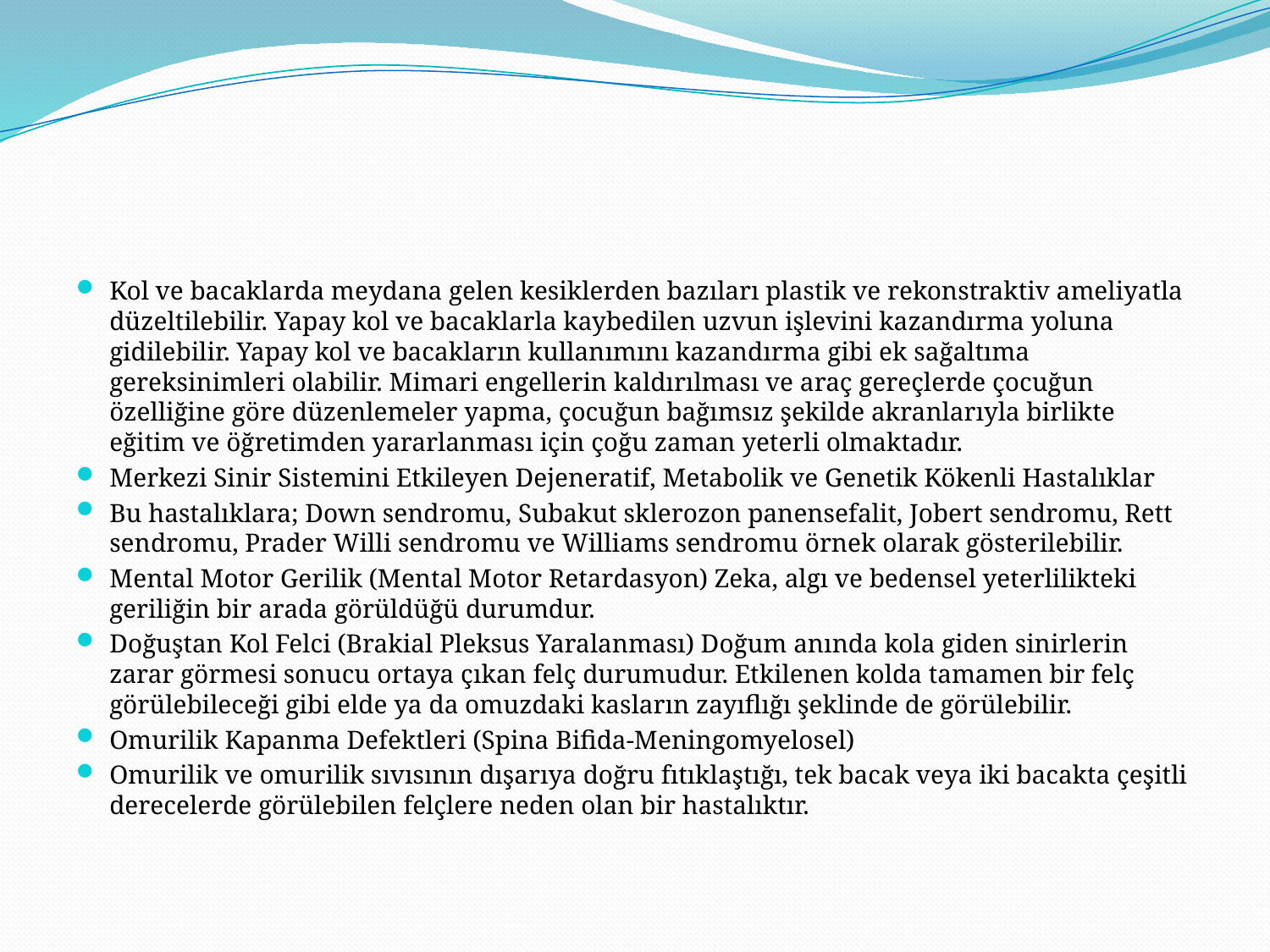

#
Kol ve bacaklarda meydana gelen kesiklerden bazıları plastik ve rekonstraktiv ameliyatla düzeltilebilir. Yapay kol ve bacaklarla kaybedilen uzvun işlevini kazandırma yoluna gidilebilir. Yapay kol ve bacakların kullanımını kazandırma gibi ek sağaltıma gereksinimleri olabilir. Mimari engellerin kaldırılması ve araç gereçlerde çocuğun özelliğine göre düzenlemeler yapma, çocuğun bağımsız şekilde akranlarıyla birlikte eğitim ve öğretimden yararlanması için çoğu zaman yeterli olmaktadır.
Merkezi Sinir Sistemini Etkileyen Dejeneratif, Metabolik ve Genetik Kökenli Hastalıklar
Bu hastalıklara; Down sendromu, Subakut sklerozon panensefalit, Jobert sendromu, Rett sendromu, Prader Willi sendromu ve Williams sendromu örnek olarak gösterilebilir.
Mental Motor Gerilik (Mental Motor Retardasyon) Zeka, algı ve bedensel yeterlilikteki geriliğin bir arada görüldüğü durumdur.
Doğuştan Kol Felci (Brakial Pleksus Yaralanması) Doğum anında kola giden sinirlerin zarar görmesi sonucu ortaya çıkan felç durumudur. Etkilenen kolda tamamen bir felç görülebileceği gibi elde ya da omuzdaki kasların zayıflığı şeklinde de görülebilir.
Omurilik Kapanma Defektleri (Spina Bifida-Meningomyelosel)
Omurilik ve omurilik sıvısının dışarıya doğru fıtıklaştığı, tek bacak veya iki bacakta çeşitli derecelerde görülebilen felçlere neden olan bir hastalıktır.